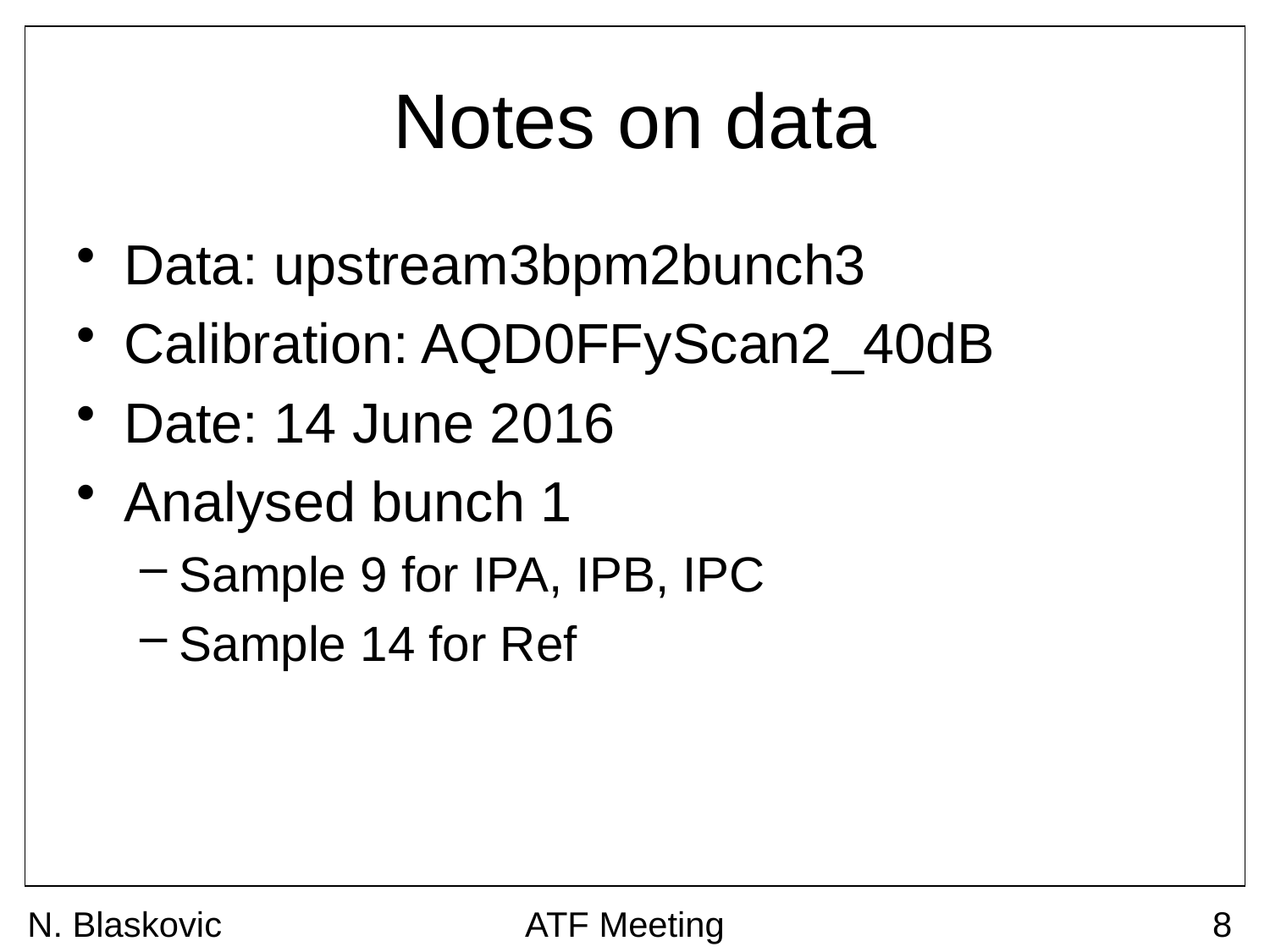

# Notes on data
Data: upstream3bpm2bunch3
Calibration: AQD0FFyScan2_40dB
Date: 14 June 2016
Analysed bunch 1
Sample 9 for IPA, IPB, IPC
Sample 14 for Ref

N. Blaskovic
ATF Meeting
8